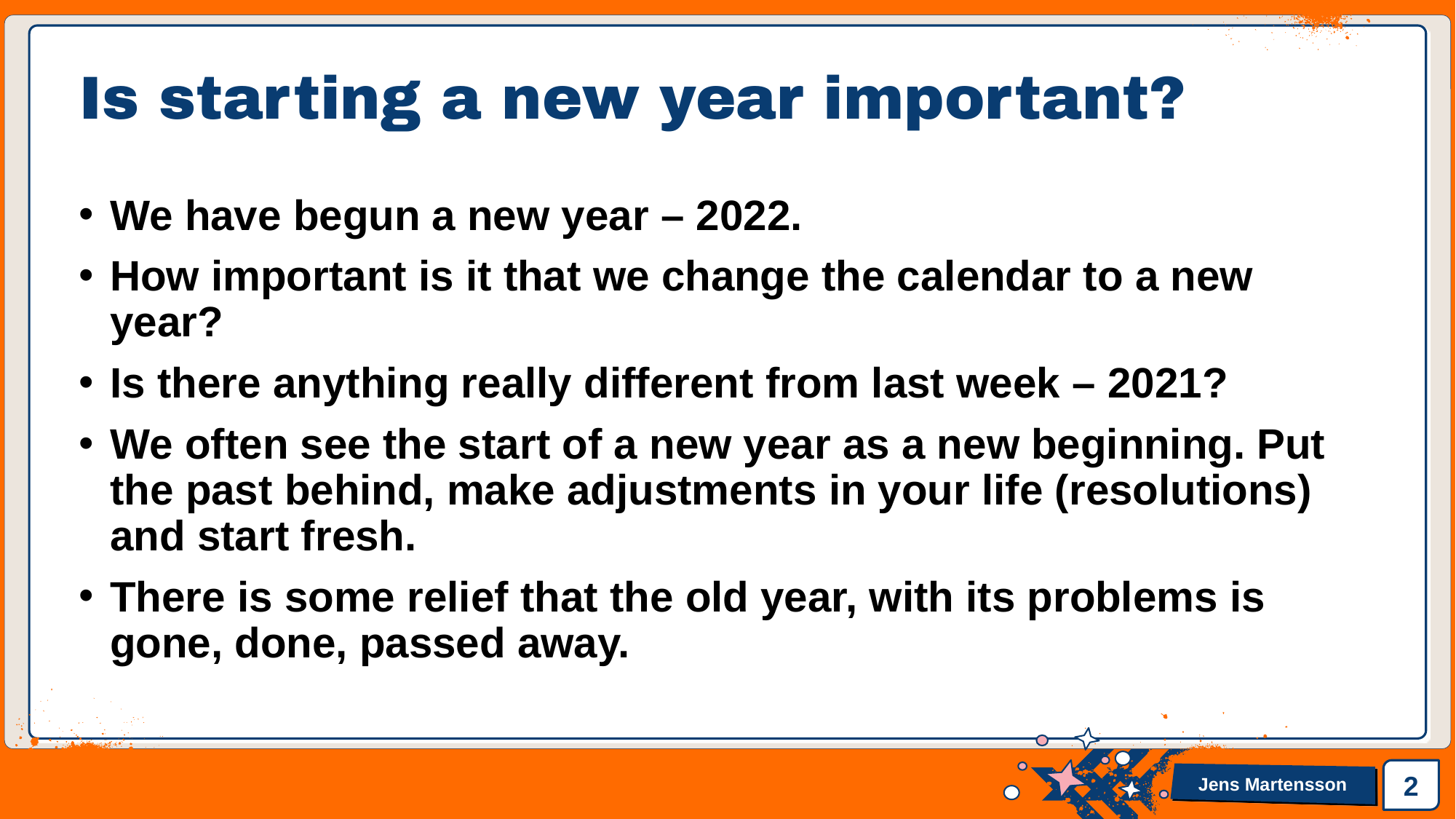

# Is starting a new year important?
We have begun a new year – 2022.
How important is it that we change the calendar to a new year?
Is there anything really different from last week – 2021?
We often see the start of a new year as a new beginning. Put the past behind, make adjustments in your life (resolutions) and start fresh.
There is some relief that the old year, with its problems is gone, done, passed away.
2